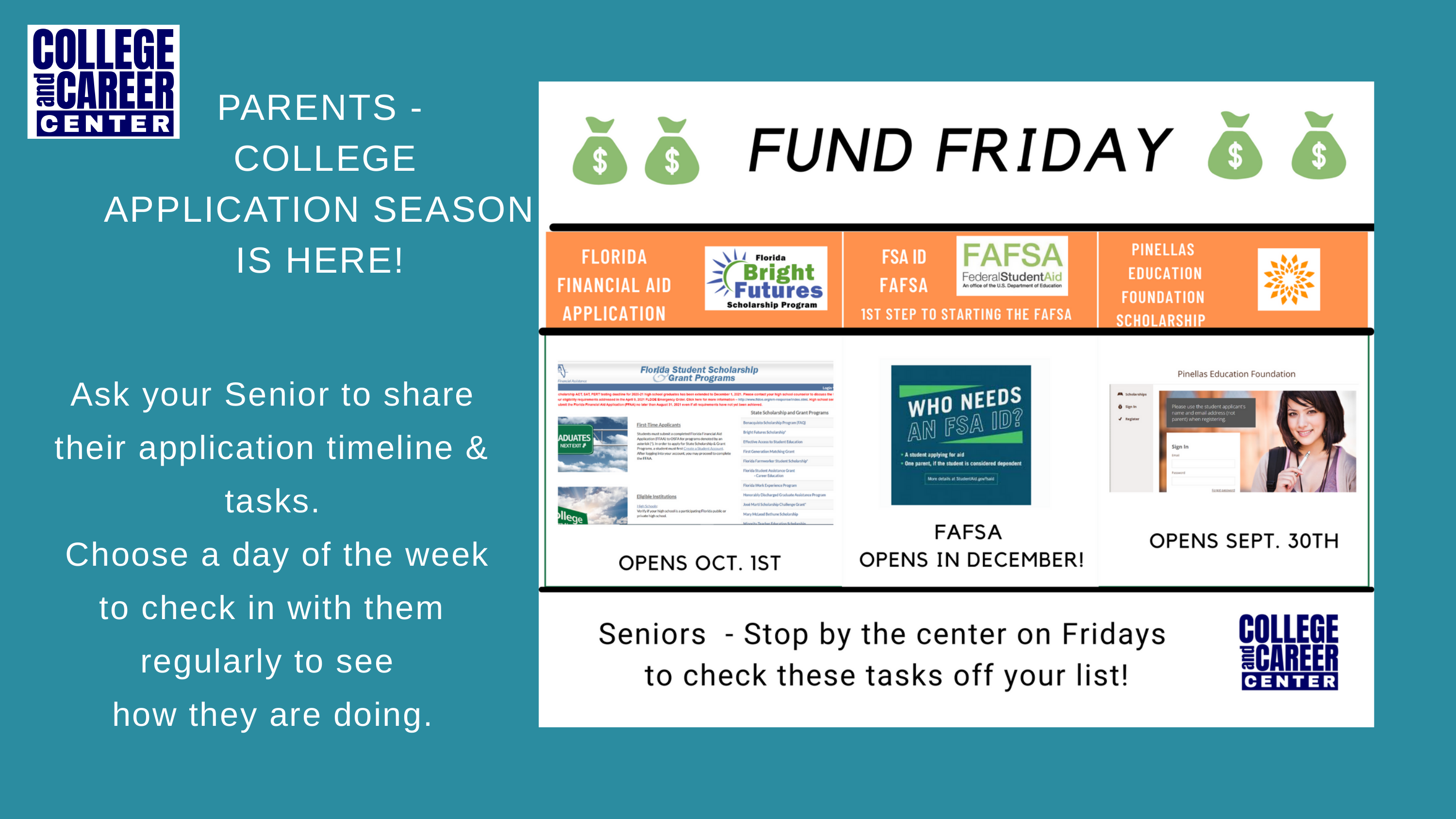

PARENTS -
 COLLEGE APPLICATION SEASON IS HERE!

Ask your Senior to share
their application timeline & tasks.
 Choose a day of the week to check in with them regularly to see
how they are doing.